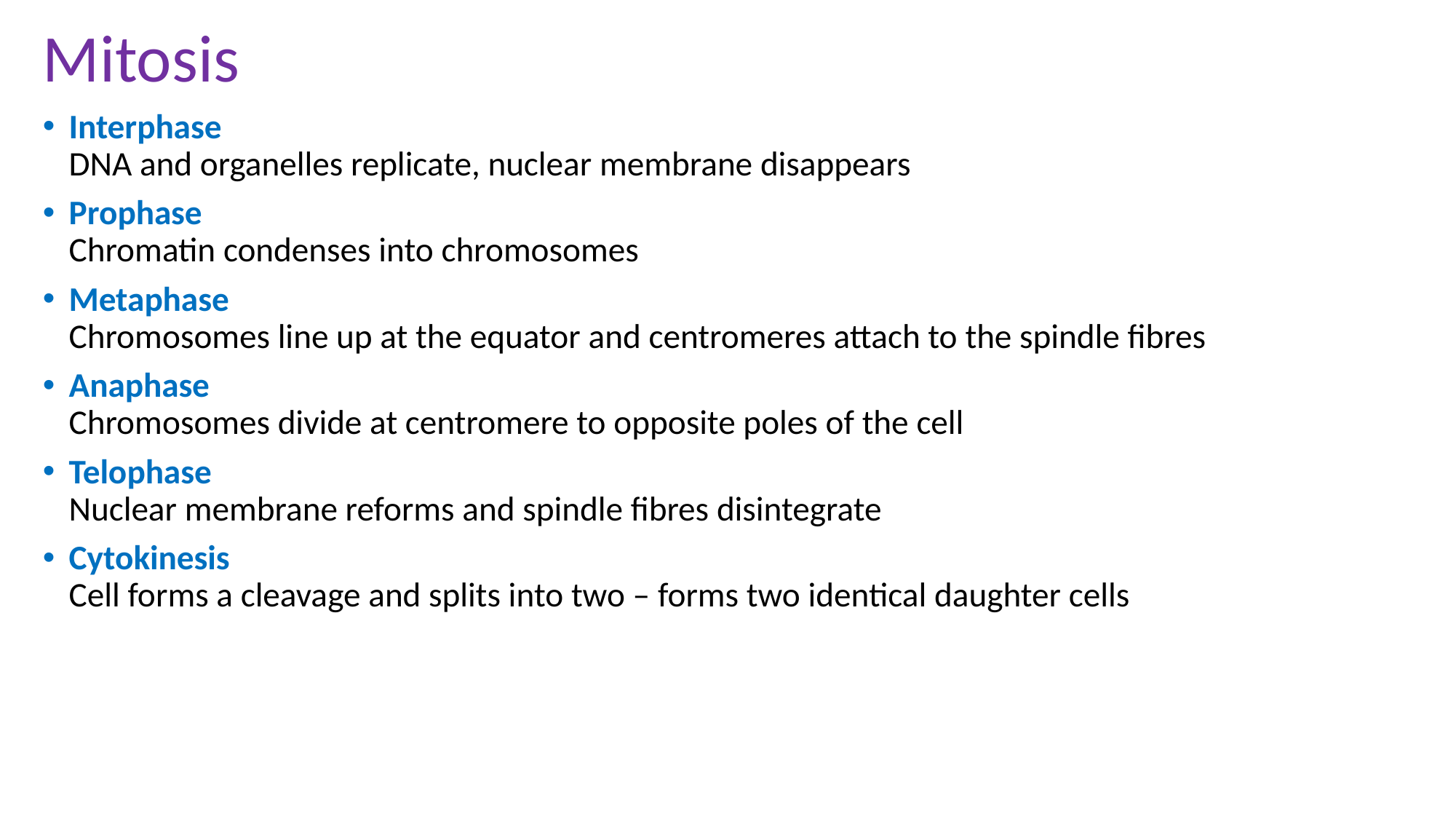

# Mitosis
Interphase
DNA and organelles replicate, nuclear membrane disappears
Prophase
Chromatin condenses into chromosomes
Metaphase
Chromosomes line up at the equator and centromeres attach to the spindle fibres
Anaphase
Chromosomes divide at centromere to opposite poles of the cell
Telophase
Nuclear membrane reforms and spindle fibres disintegrate
Cytokinesis
Cell forms a cleavage and splits into two – forms two identical daughter cells